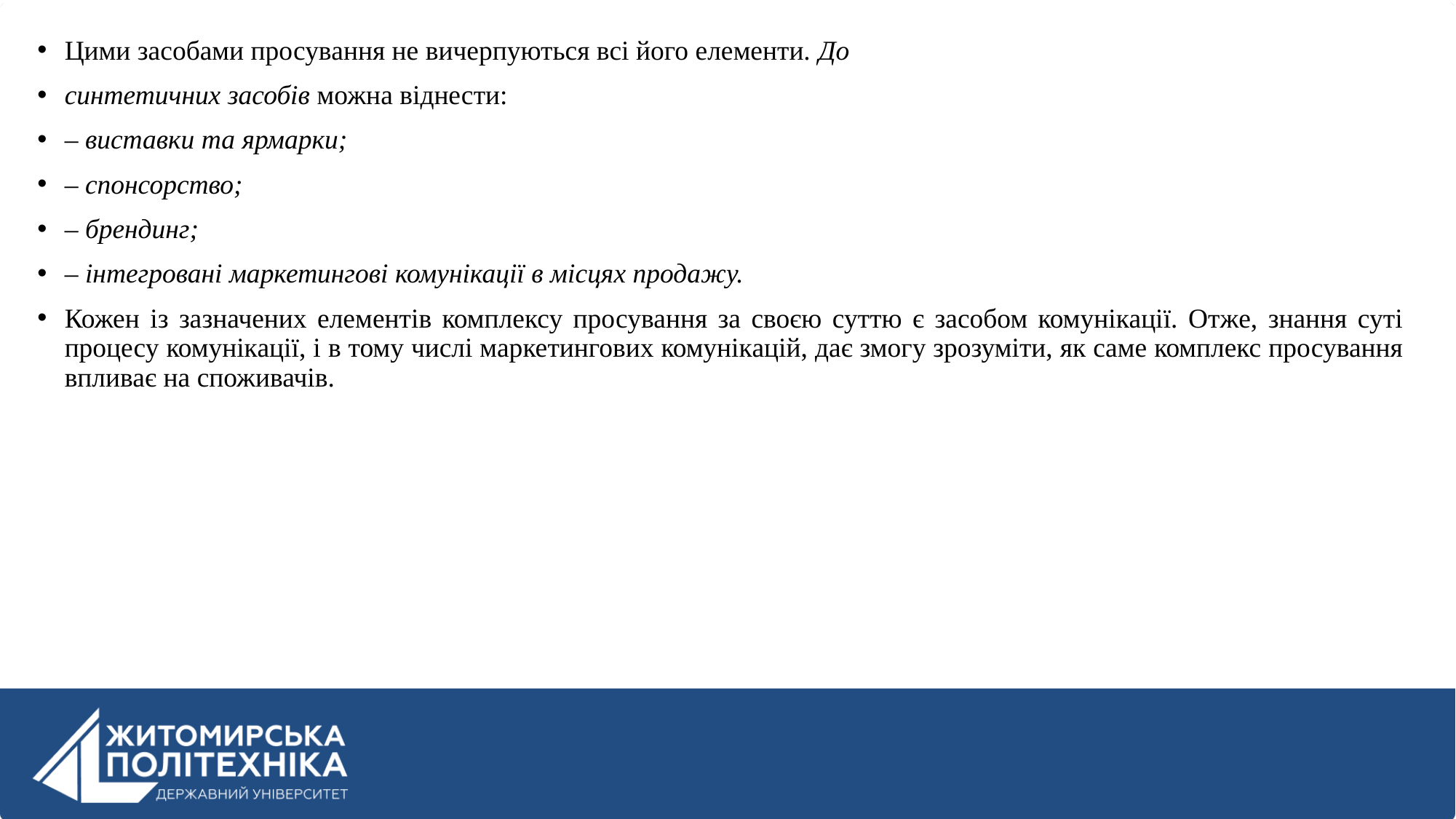

Цими засобами просування не вичерпуються всі його елементи. До
синтетичних засобів можна віднести:
– виставки та ярмарки;
– спонсорство;
– брендинг;
– інтегровані маркетингові комунікації в місцях продажу.
Кожен із зазначених елементів комплексу просування за своєю суттю є засобом комунікації. Отже, знання суті процесу комунікації, і в тому числі маркетингових комунікацій, дає змогу зрозуміти, як саме комплекс просування впливає на споживачів.